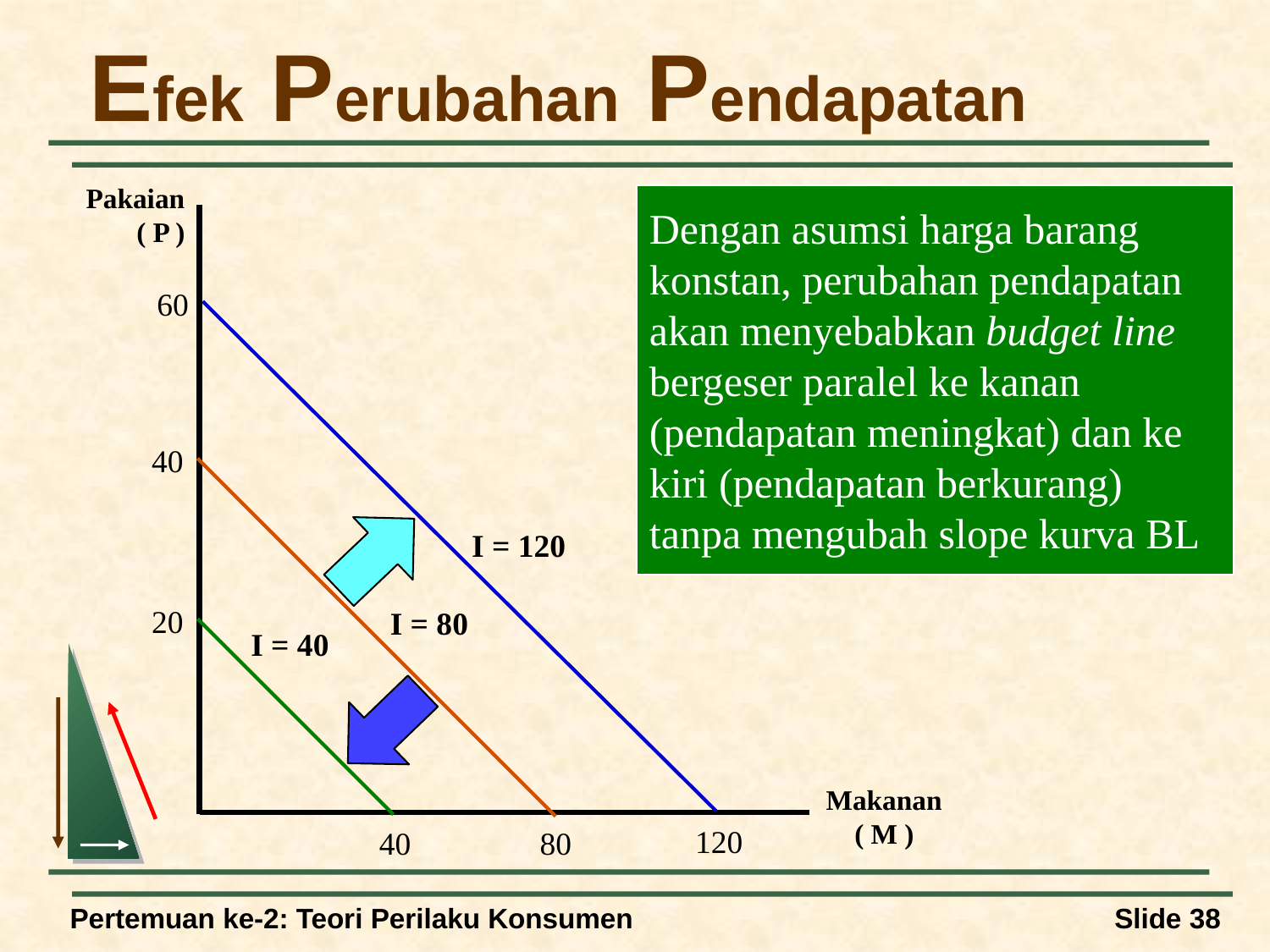

# Efek Perubahan Pendapatan
Pakaian ( P )
Makanan ( M )
Dengan asumsi harga barang konstan, perubahan pendapatan akan menyebabkan budget line bergeser paralel ke kanan (pendapatan meningkat) dan ke kiri (pendapatan berkurang) tanpa mengubah slope kurva BL
60
I = 120
120
40
80
I = 80

20
I = 40
40

Pertemuan ke-2: Teori Perilaku Konsumen
Slide 38